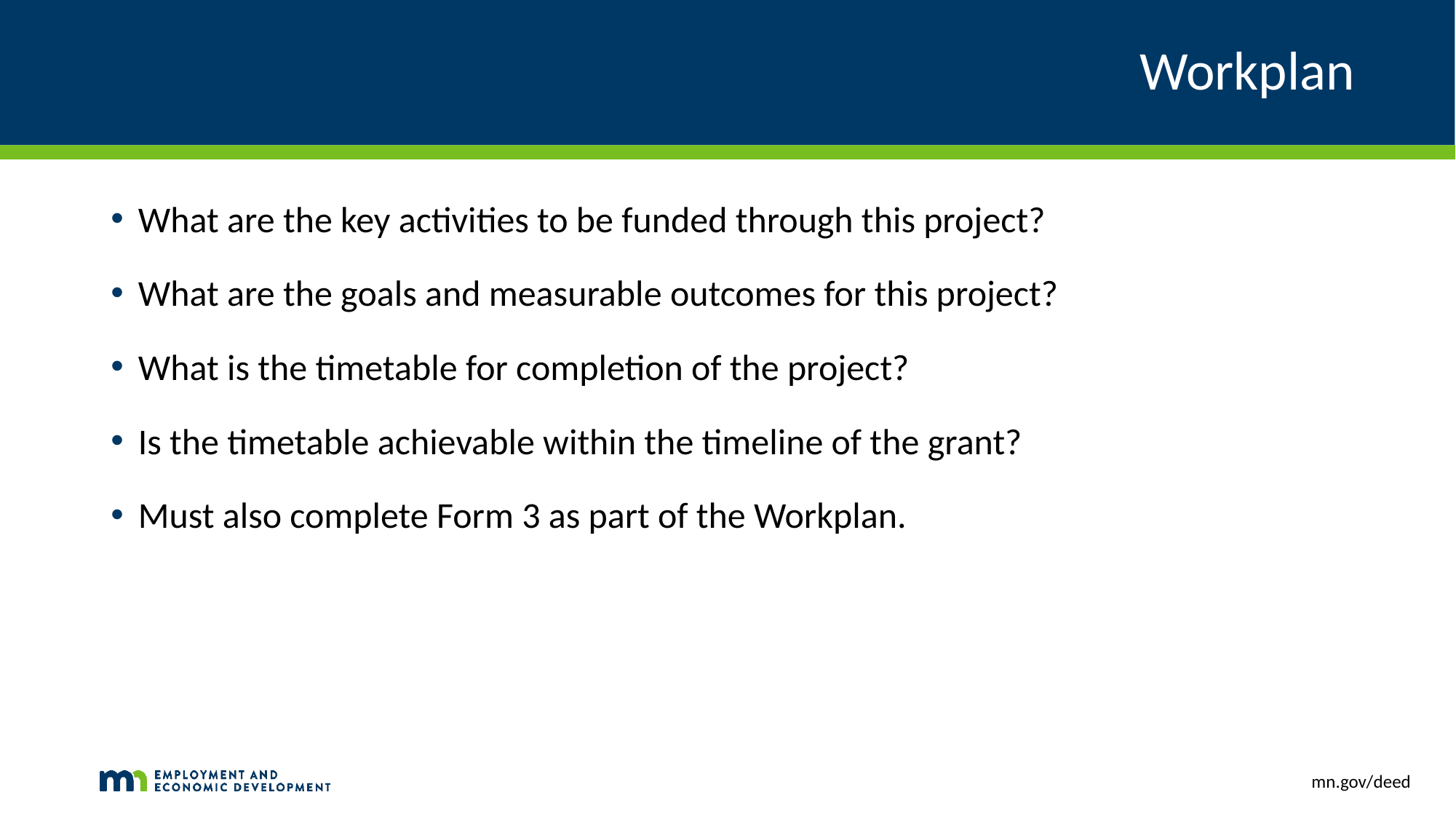

# Workplan
What are the key activities to be funded through this project?
What are the goals and measurable outcomes for this project?
What is the timetable for completion of the project?
Is the timetable achievable within the timeline of the grant?
Must also complete Form 3 as part of the Workplan.
mn.gov/deed